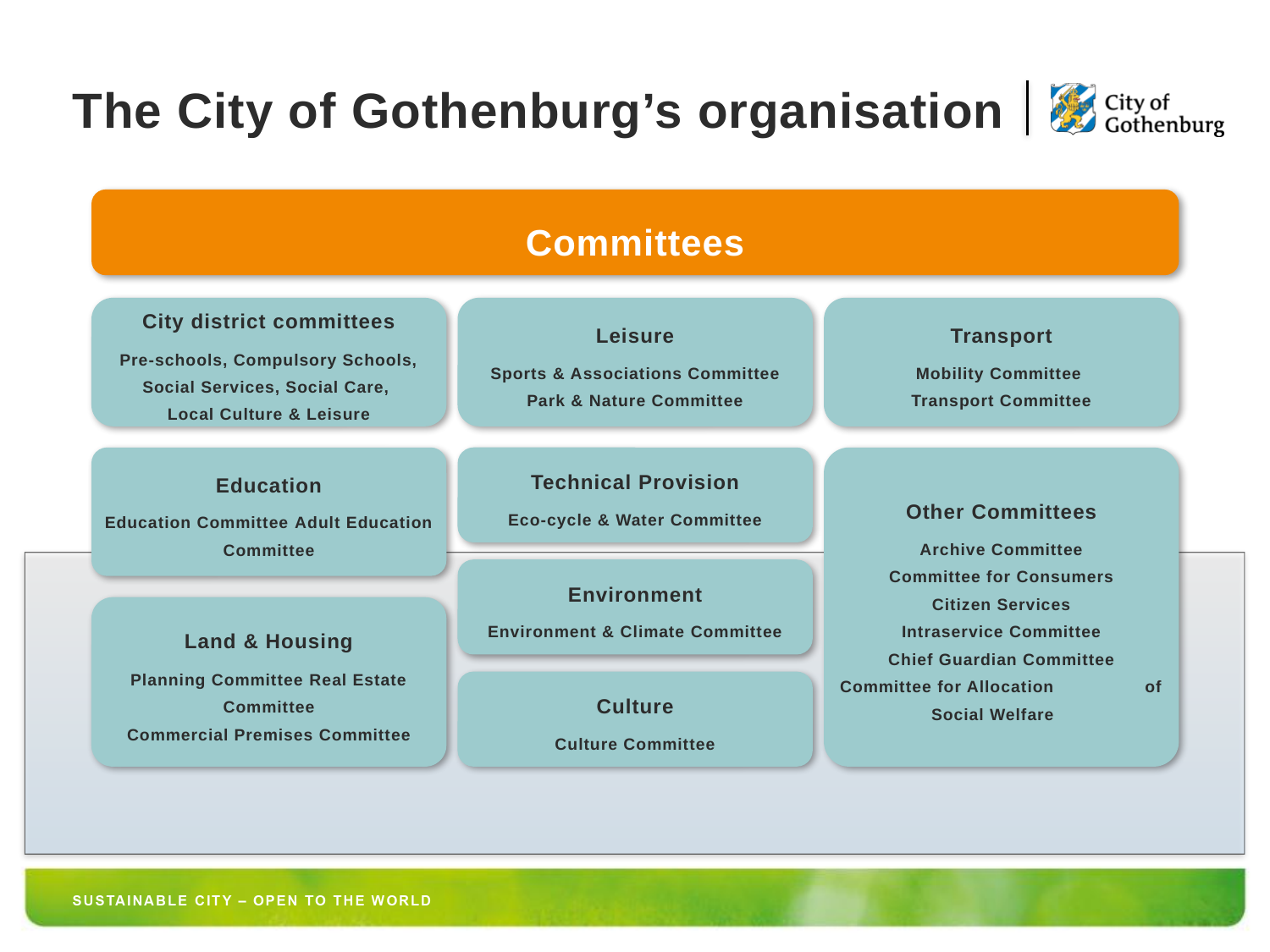

# The City of Gothenburg’s organisation
Committees
City district committees
Pre-schools, Compulsory Schools, Social Services, Social Care,
Local Culture & Leisure
Leisure
Sports & Associations Committee
Park & Nature Committee
Transport
Mobility Committee
Transport Committee
Education
Education Committee Adult Education Committee
Technical Provision
Eco-cycle & Water Committee
Other Committees
Archive Committee
Committee for Consumers
Citizen Services
Intraservice Committee
Chief Guardian Committee
Committee for Allocation                 of Social Welfare
Environment
Environment & Climate Committee
Land & Housing
Planning Committee Real Estate Committee
Commercial Premises Committee
Culture
Culture Committee